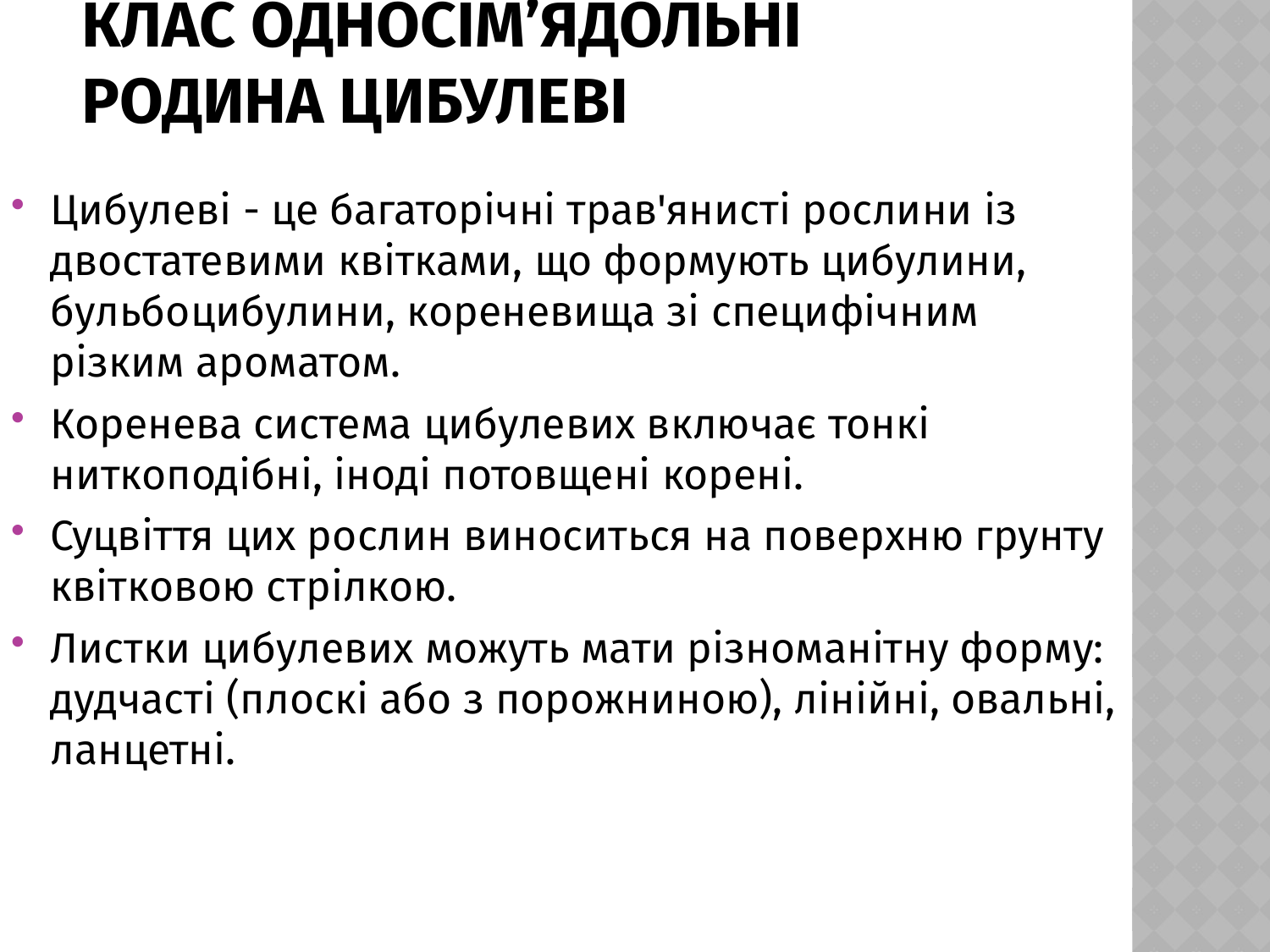

# Клас Односім’ядольні Родина Цибулеві
Цибулеві - це багаторічні трав'янисті рослини із двостатевими квітками, що формують цибулини, бульбоцибулини, кореневища зі специфічним різким ароматом.
Коренева система цибулевих включає тонкі ниткоподібні, іноді потовщені корені.
Суцвіття цих рослин виноситься на поверхню грунту квітковою стрілкою.
Листки цибулевих можуть мати різноманітну форму: дудчасті (плоскі або з порожниною), лінійні, овальні, ланцетні.